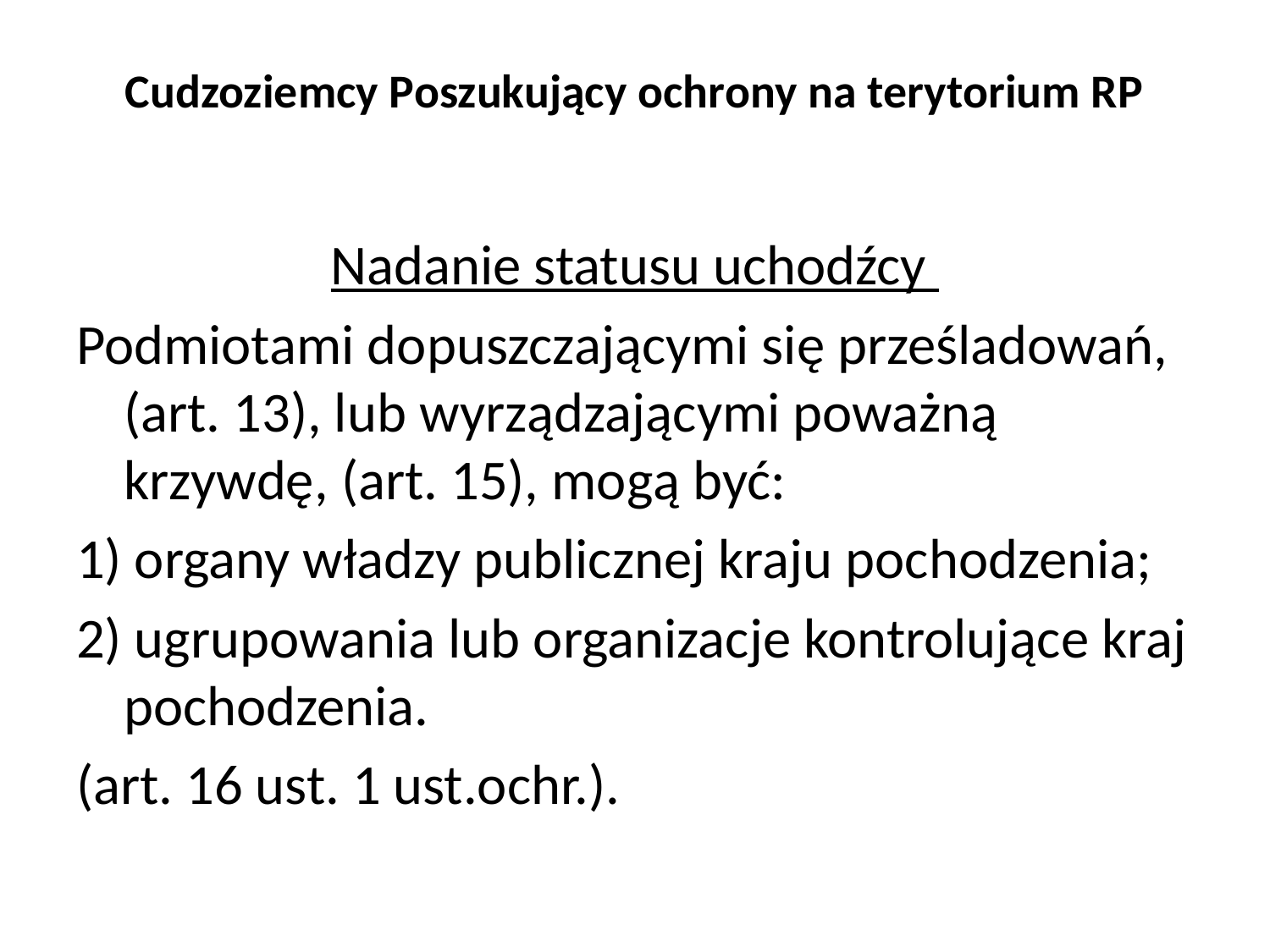

# Cudzoziemcy Poszukujący ochrony na terytorium RP
Nadanie statusu uchodźcy
Podmiotami dopuszczającymi się prześladowań, (art. 13), lub wyrządzającymi poważną krzywdę, (art. 15), mogą być:
1) organy władzy publicznej kraju pochodzenia;
2) ugrupowania lub organizacje kontrolujące kraj pochodzenia.
(art. 16 ust. 1 ust.ochr.).